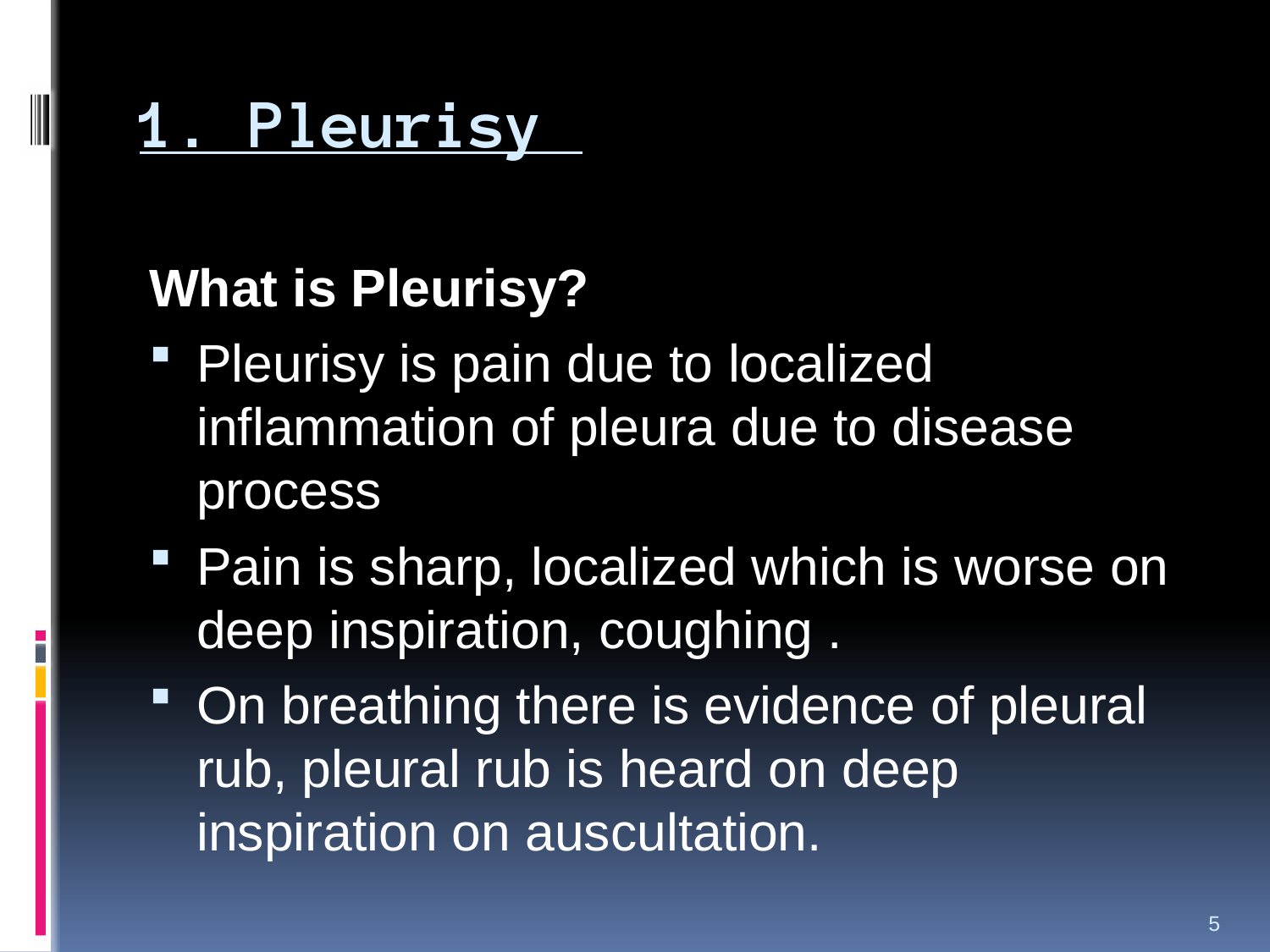

# 1. Pleurisy
What is Pleurisy?
Pleurisy is pain due to localized inflammation of pleura due to disease process
Pain is sharp, localized which is worse on deep inspiration, coughing .
On breathing there is evidence of pleural rub, pleural rub is heard on deep inspiration on auscultation.
5